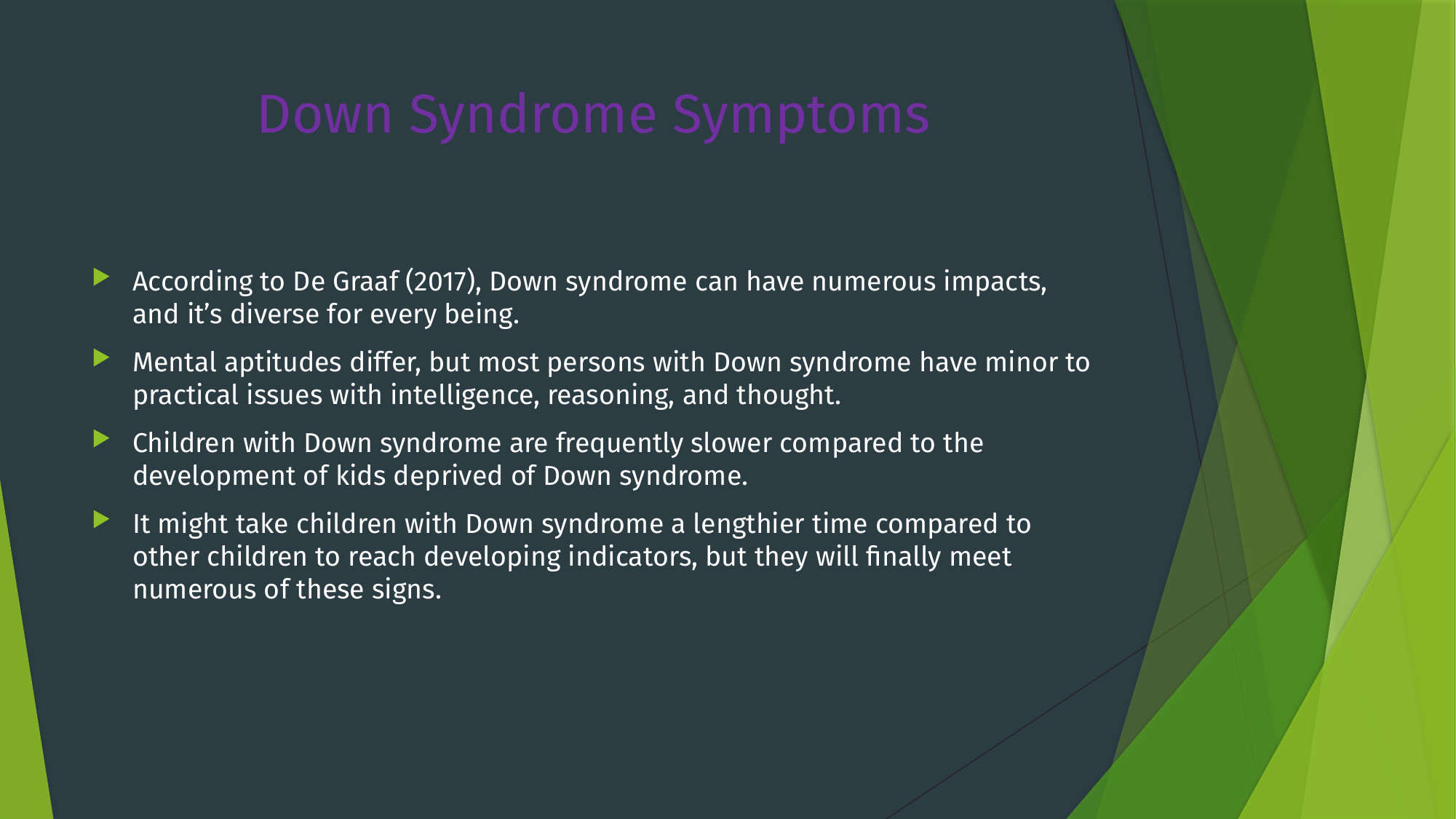

# Down Syndrome Symptoms
According to De Graaf (2017), Down syndrome can have numerous impacts, and it’s diverse for every being.
Mental aptitudes differ, but most persons with Down syndrome have minor to practical issues with intelligence, reasoning, and thought.
Children with Down syndrome are frequently slower compared to the development of kids deprived of Down syndrome.
It might take children with Down syndrome a lengthier time compared to other children to reach developing indicators, but they will finally meet numerous of these signs.